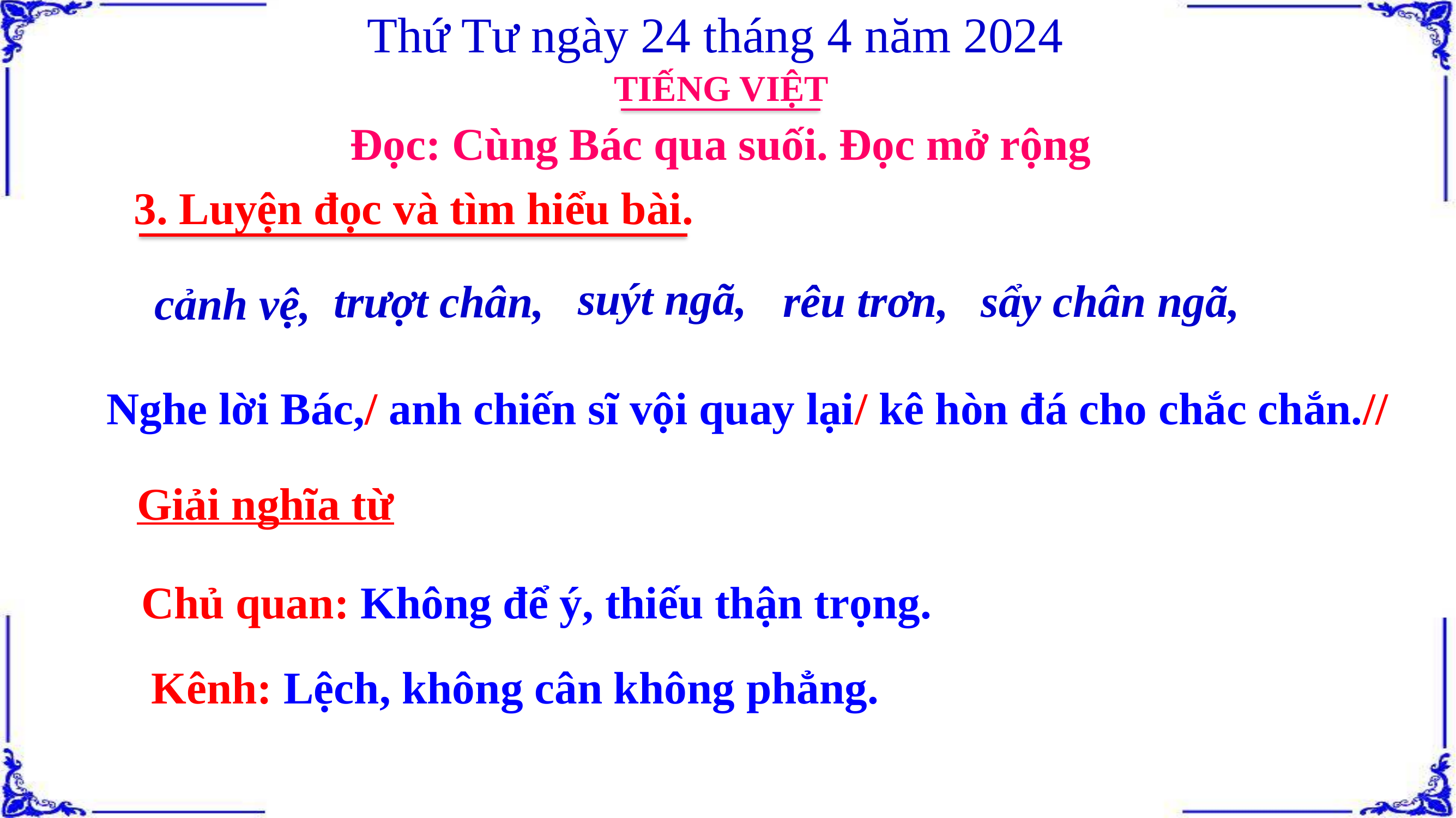

Thứ Tư ngày 24 tháng 4 năm 2024
TIẾNG VIỆT
Đọc: Cùng Bác qua suối. Đọc mở rộng
3. Luyện đọc và tìm hiểu bài.
suýt ngã,
rêu trơn,
sẩy chân ngã,
trượt chân,
cảnh vệ,
Nghe lời Bác,/ anh chiến sĩ vội quay lại/ kê hòn đá cho chắc chắn.//
Giải nghĩa từ
Chủ quan: Không để ý, thiếu thận trọng.
Kênh: Lệch, không cân không phẳng.